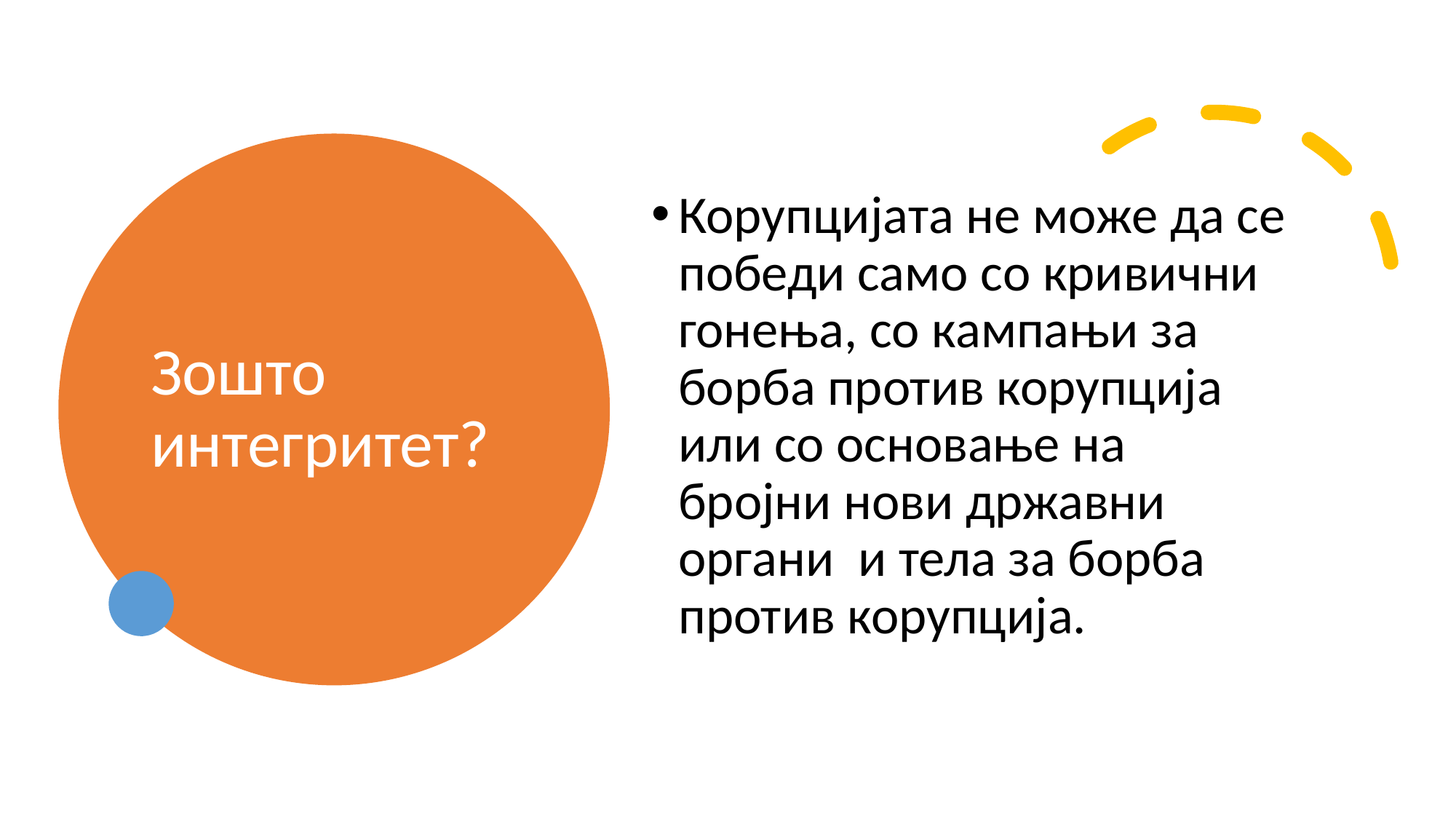

# Зошто интегритет?
Корупцијата не може да се победи само со кривични гонења, со кампањи за борба против корупција или со основање на бројни нови државни органи  и тела за борба против корупција.